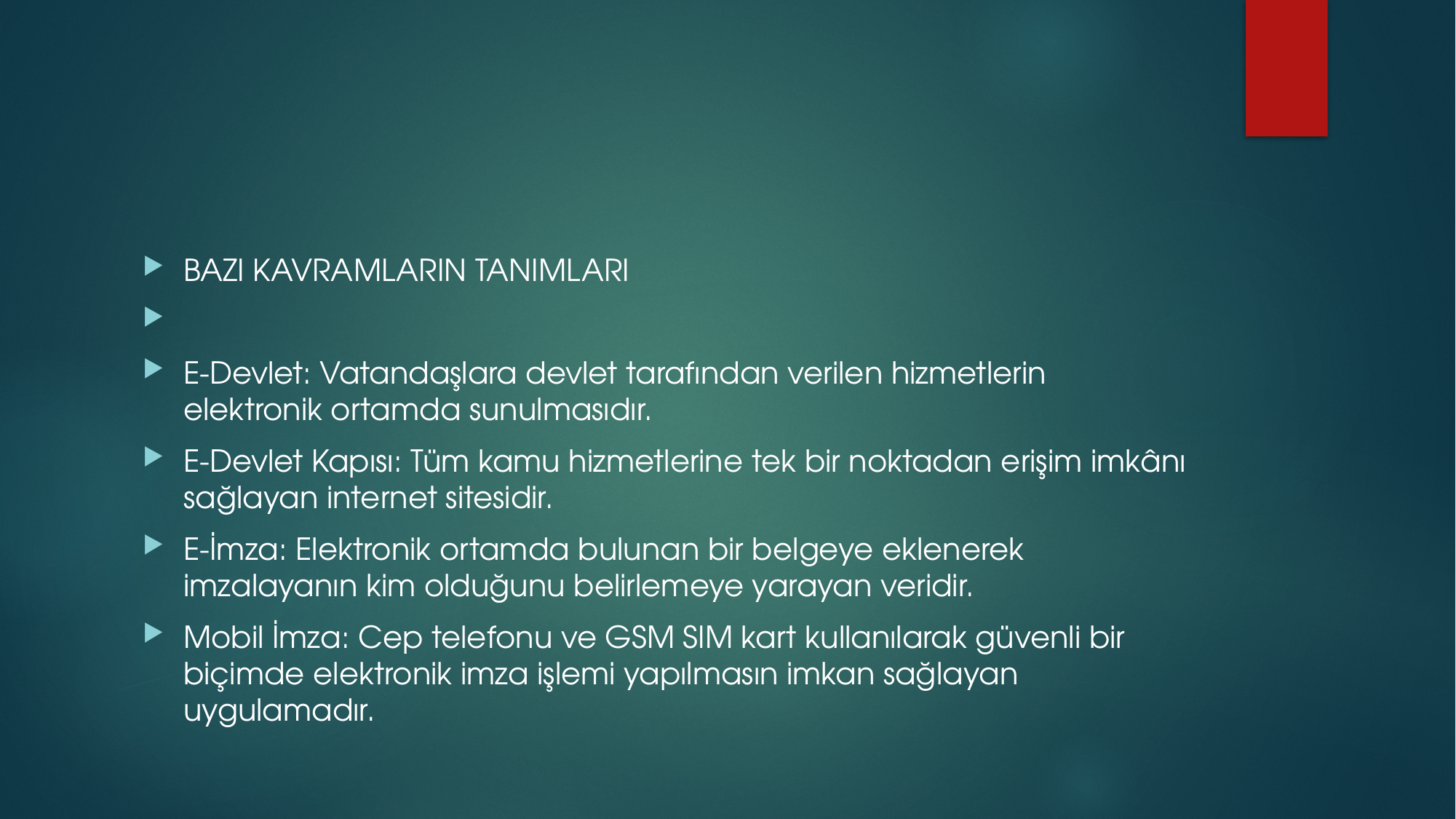

#
BAZI KAVRAMLARIN TANIMLARI

E-Devlet: Vatandaşlara devlet tarafından verilen hizmetlerin elektronik ortamda sunulmasıdır.
E-Devlet Kapısı: Tüm kamu hizmetlerine tek bir noktadan erişim imkânı sağlayan internet sitesidir.
E-İmza: Elektronik ortamda bulunan bir belgeye eklenerek imzalayanın kim olduğunu belirlemeye yarayan veridir.
Mobil İmza: Cep telefonu ve GSM SIM kart kullanılarak güvenli bir biçimde elektronik imza işlemi yapılmasın imkan sağlayan uygulamadır.